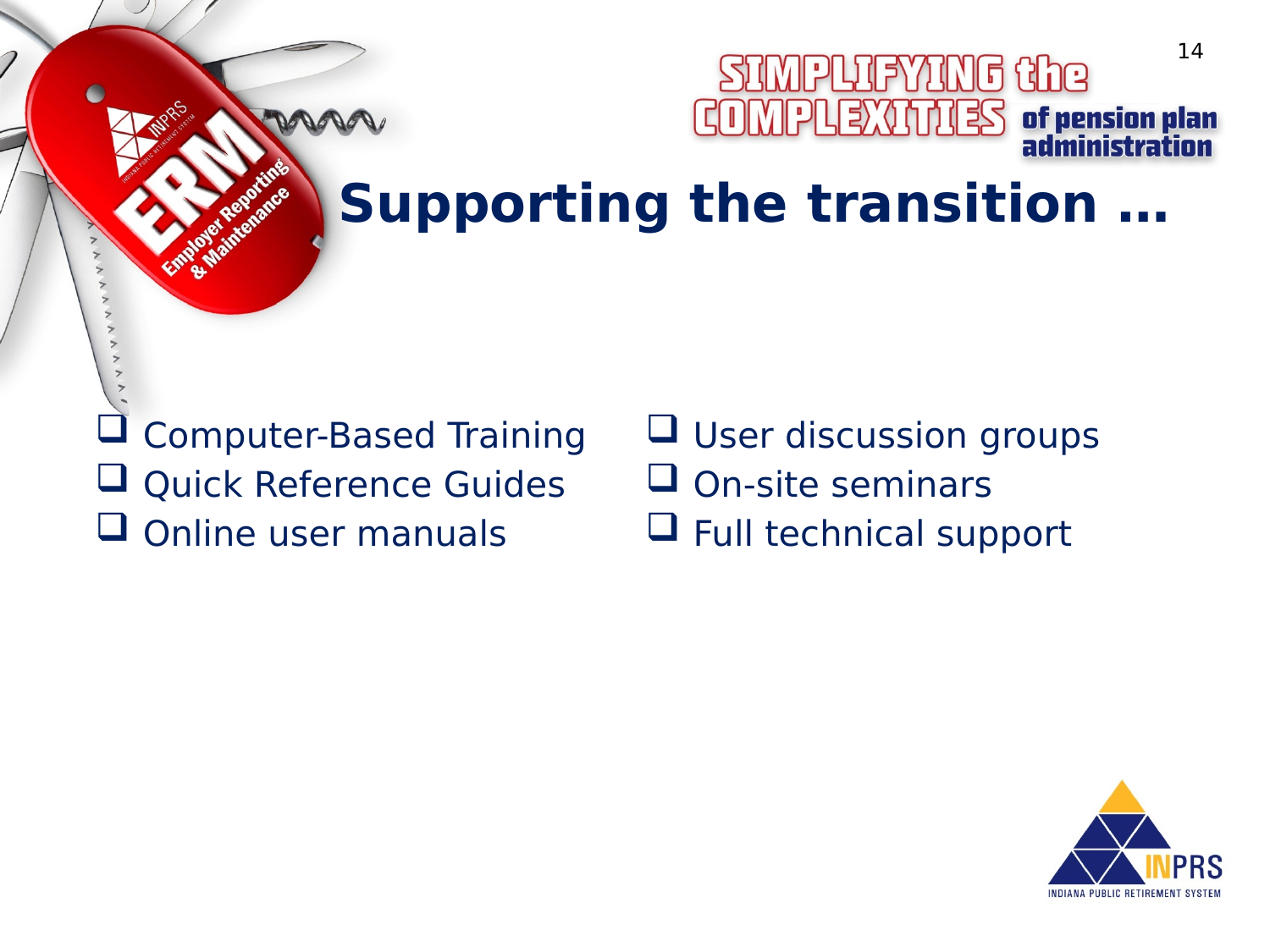

14
# Supporting the transition …
Computer-Based Training
Quick Reference Guides
Online user manuals
User discussion groups
On-site seminars
Full technical support